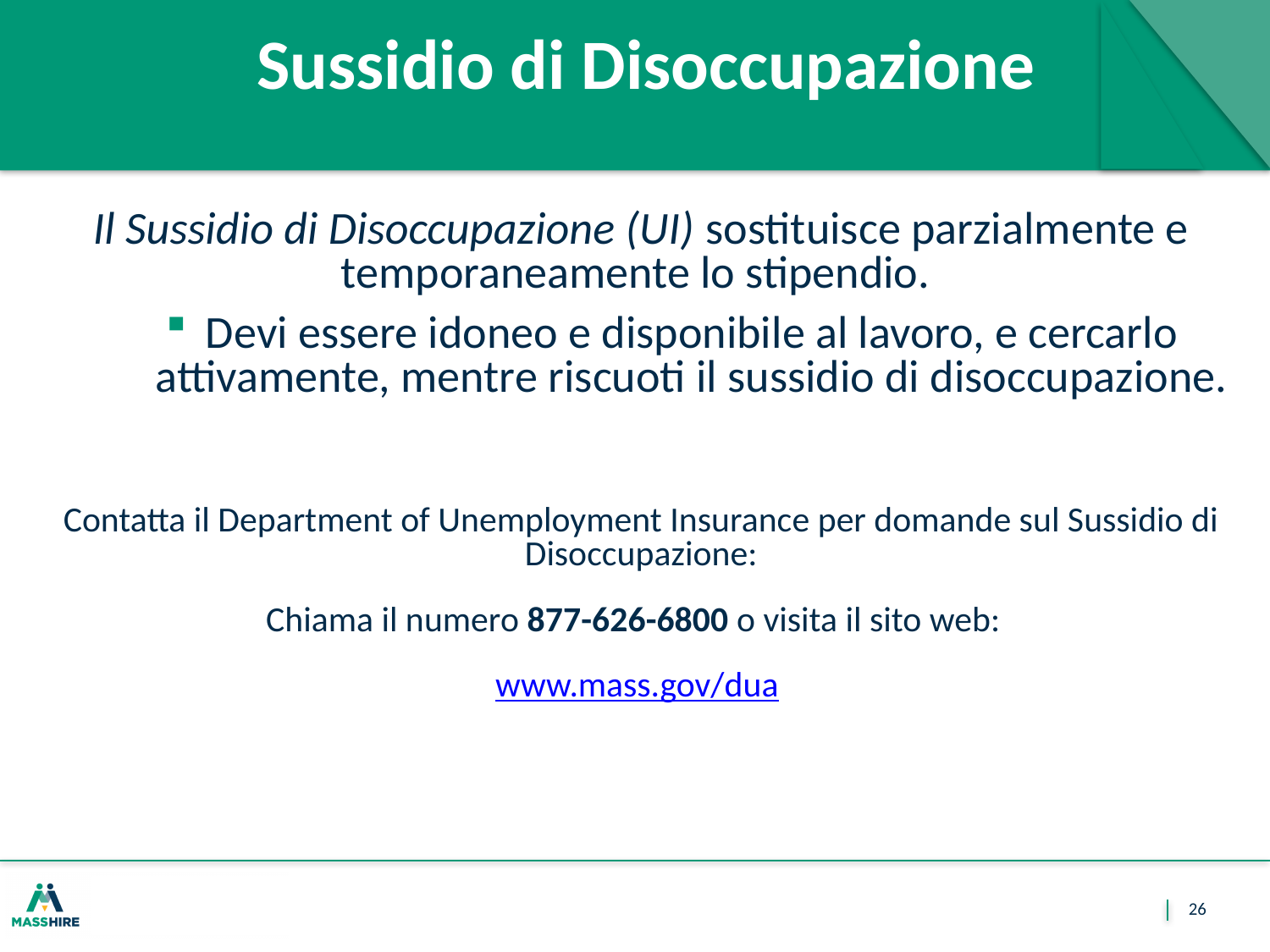

# Sussidio di Disoccupazione
Il Sussidio di Disoccupazione (UI) sostituisce parzialmente e temporaneamente lo stipendio.
Devi essere idoneo e disponibile al lavoro, e cercarlo attivamente, mentre riscuoti il sussidio di disoccupazione.

Contatta il Department of Unemployment Insurance per domande sul Sussidio di Disoccupazione:
Chiama il numero 877-626-6800 o visita il sito web:
 www.mass.gov/dua

26